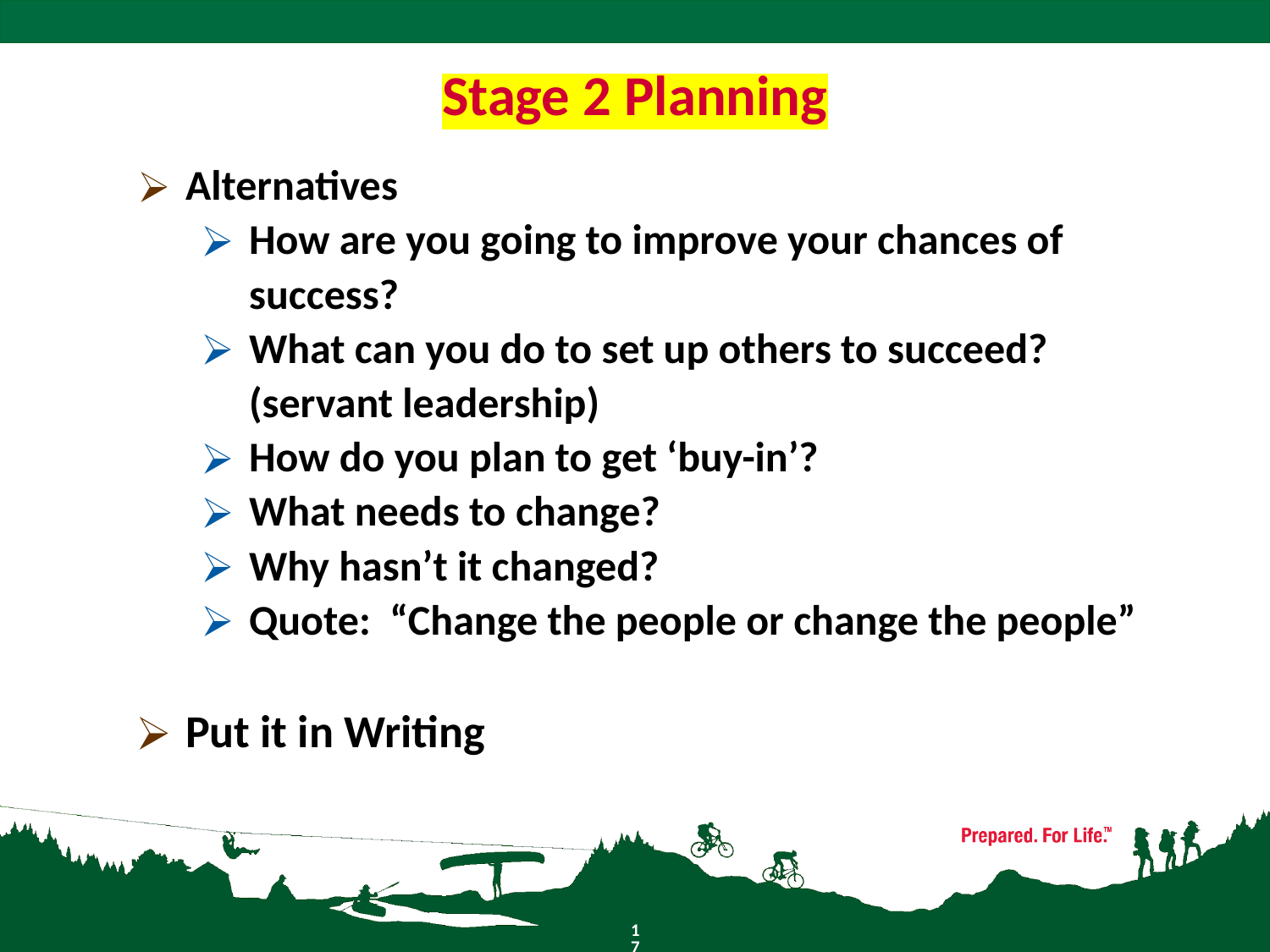

# Stage 2 Planning
Alternatives
How are you going to improve your chances of success?
What can you do to set up others to succeed? (servant leadership)
How do you plan to get ‘buy-in’?
What needs to change?
Why hasn’t it changed?
Quote:  “Change the people or change the people”

Put it in Writing

17